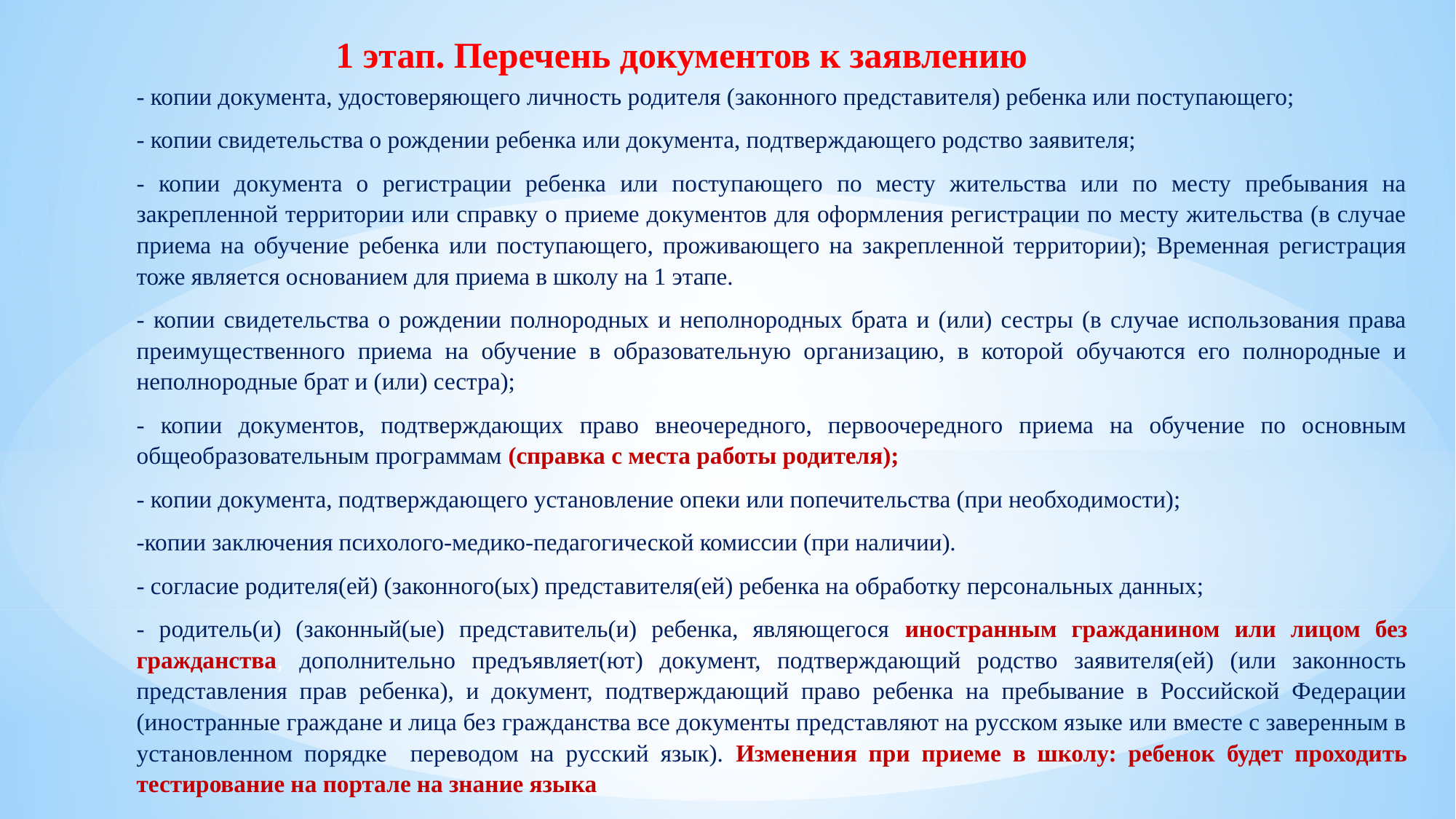

1 этап. Перечень документов к заявлению
- копии документа, удостоверяющего личность родителя (законного представителя) ребенка или поступающего;
- копии свидетельства о рождении ребенка или документа, подтверждающего родство заявителя;
- копии документа о регистрации ребенка или поступающего по месту жительства или по месту пребывания на закрепленной территории или справку о приеме документов для оформления регистрации по месту жительства (в случае приема на обучение ребенка или поступающего, проживающего на закрепленной территории); Временная регистрация тоже является основанием для приема в школу на 1 этапе.
- копии свидетельства о рождении полнородных и неполнородных брата и (или) сестры (в случае использования права преимущественного приема на обучение в образовательную организацию, в которой обучаются его полнородные и неполнородные брат и (или) сестра);
- копии документов, подтверждающих право внеочередного, первоочередного приема на обучение по основным общеобразовательным программам (справка с места работы родителя);
- копии документа, подтверждающего установление опеки или попечительства (при необходимости);
-копии заключения психолого-медико-педагогической комиссии (при наличии).
- согласие родителя(ей) (законного(ых) представителя(ей) ребенка на обработку персональных данных;
- родитель(и) (законный(ые) представитель(и) ребенка, являющегося иностранным гражданином или лицом без гражданства, дополнительно предъявляет(ют) документ, подтверждающий родство заявителя(ей) (или законность представления прав ребенка), и документ, подтверждающий право ребенка на пребывание в Российской Федерации (иностранные граждане и лица без гражданства все документы представляют на русском языке или вместе с заверенным в установленном порядке  переводом на русский язык). Изменения при приеме в школу: ребенок будет проходить тестирование на портале на знание языка